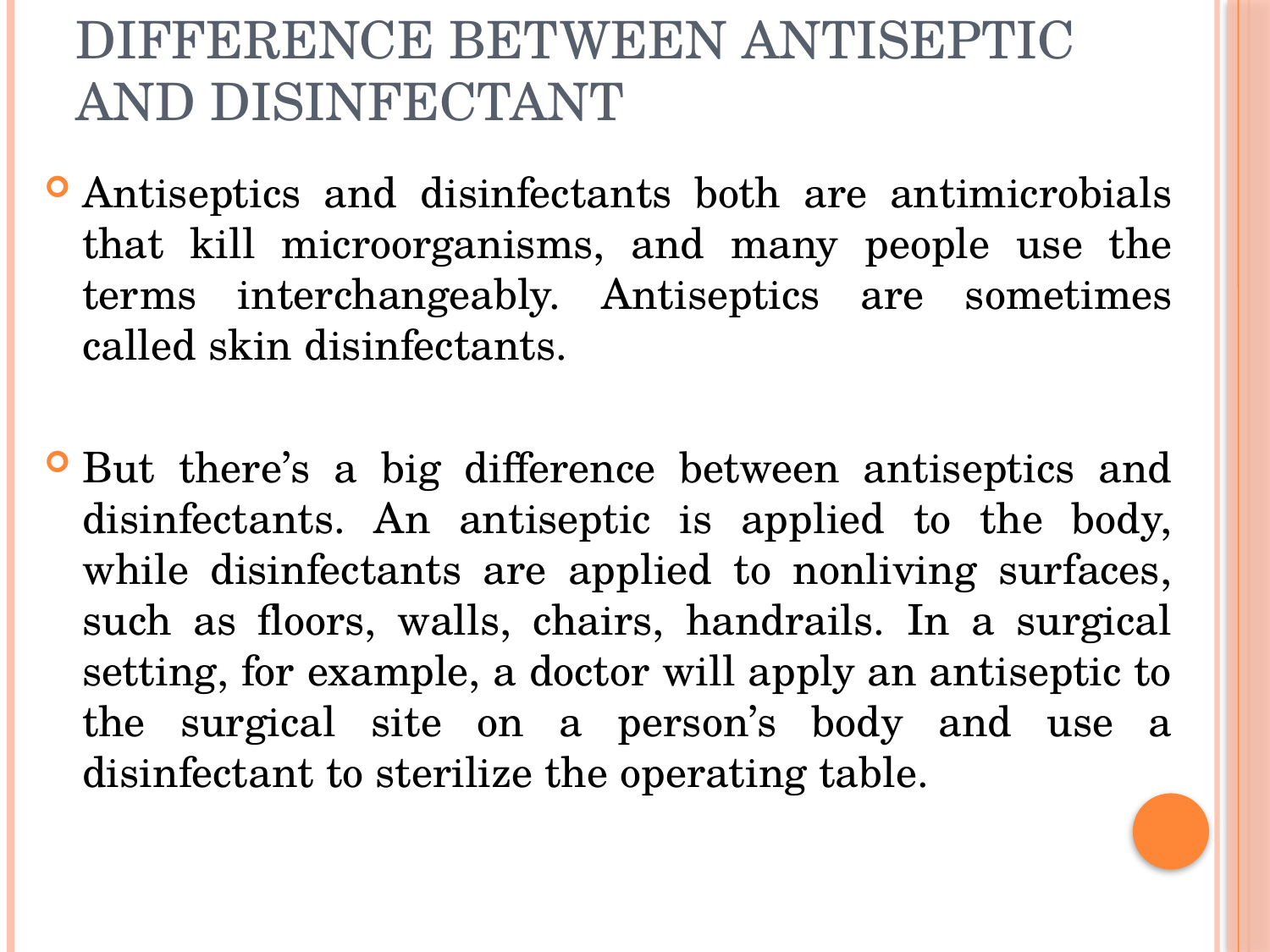

# Difference between antiseptic and disinfectant
Antiseptics and disinfectants both are antimicrobials that kill microorganisms, and many people use the terms interchangeably. Antiseptics are sometimes called skin disinfectants.

But there’s a big difference between antiseptics and disinfectants. An antiseptic is applied to the body, while disinfectants are applied to nonliving surfaces, such as floors, walls, chairs, handrails. In a surgical setting, for example, a doctor will apply an antiseptic to the surgical site on a person’s body and use a disinfectant to sterilize the operating table.